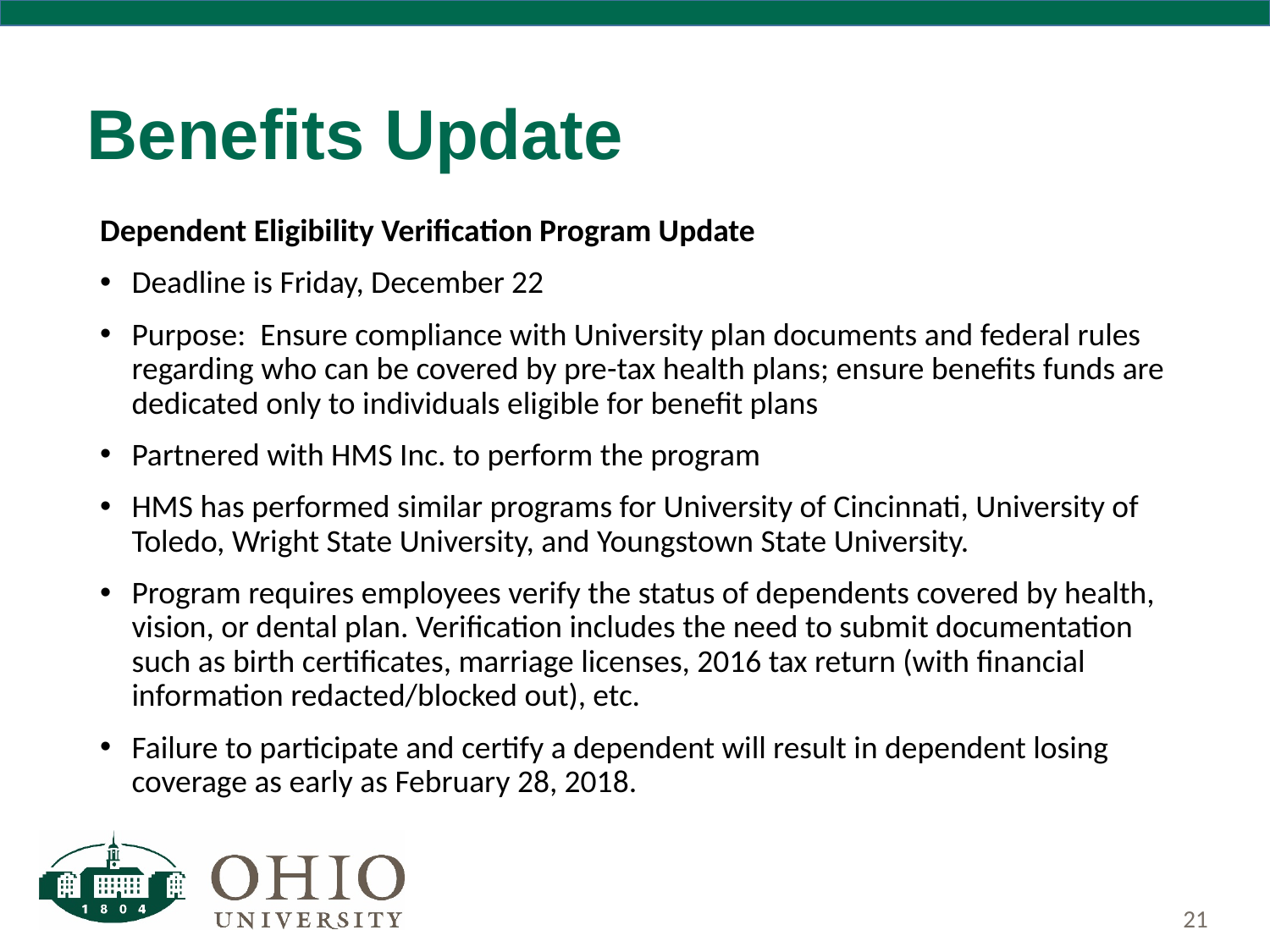

# Benefits Update
Dependent Eligibility Verification Program Update
Deadline is Friday, December 22
Purpose:  Ensure compliance with University plan documents and federal rules regarding who can be covered by pre-tax health plans; ensure benefits funds are dedicated only to individuals eligible for benefit plans
Partnered with HMS Inc. to perform the program
HMS has performed similar programs for University of Cincinnati, University of Toledo, Wright State University, and Youngstown State University.
Program requires employees verify the status of dependents covered by health, vision, or dental plan. Verification includes the need to submit documentation such as birth certificates, marriage licenses, 2016 tax return (with financial information redacted/blocked out), etc.
Failure to participate and certify a dependent will result in dependent losing coverage as early as February 28, 2018.